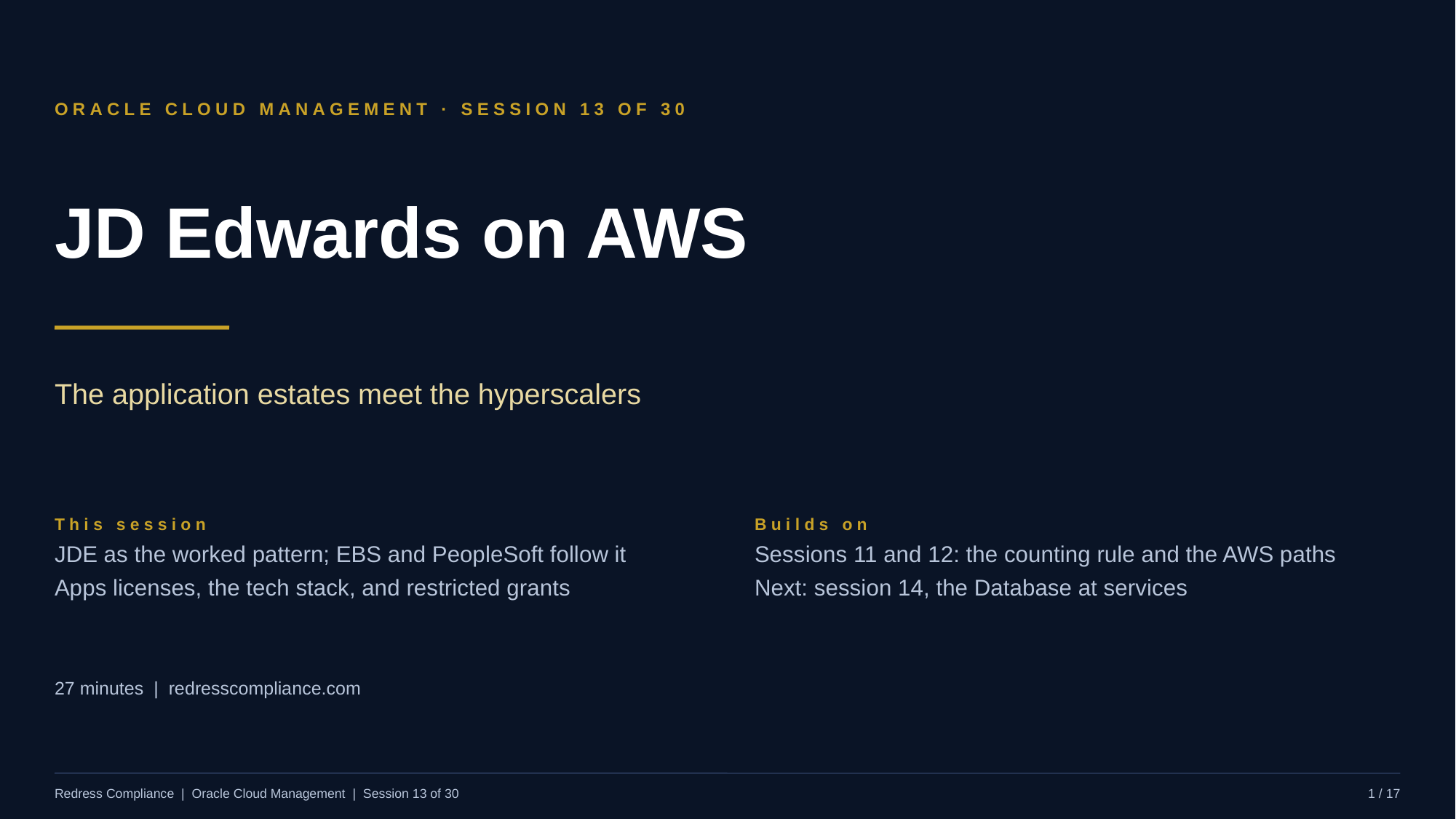

ORACLE CLOUD MANAGEMENT · SESSION 13 OF 30
JD Edwards on AWS

The application estates meet the hyperscalers
This session
JDE as the worked pattern; EBS and PeopleSoft follow it
Apps licenses, the tech stack, and restricted grants
Builds on
Sessions 11 and 12: the counting rule and the AWS paths
Next: session 14, the Database at services
27 minutes  |  redresscompliance.com

Redress Compliance  |  Oracle Cloud Management  |  Session 13 of 30
1 / 17